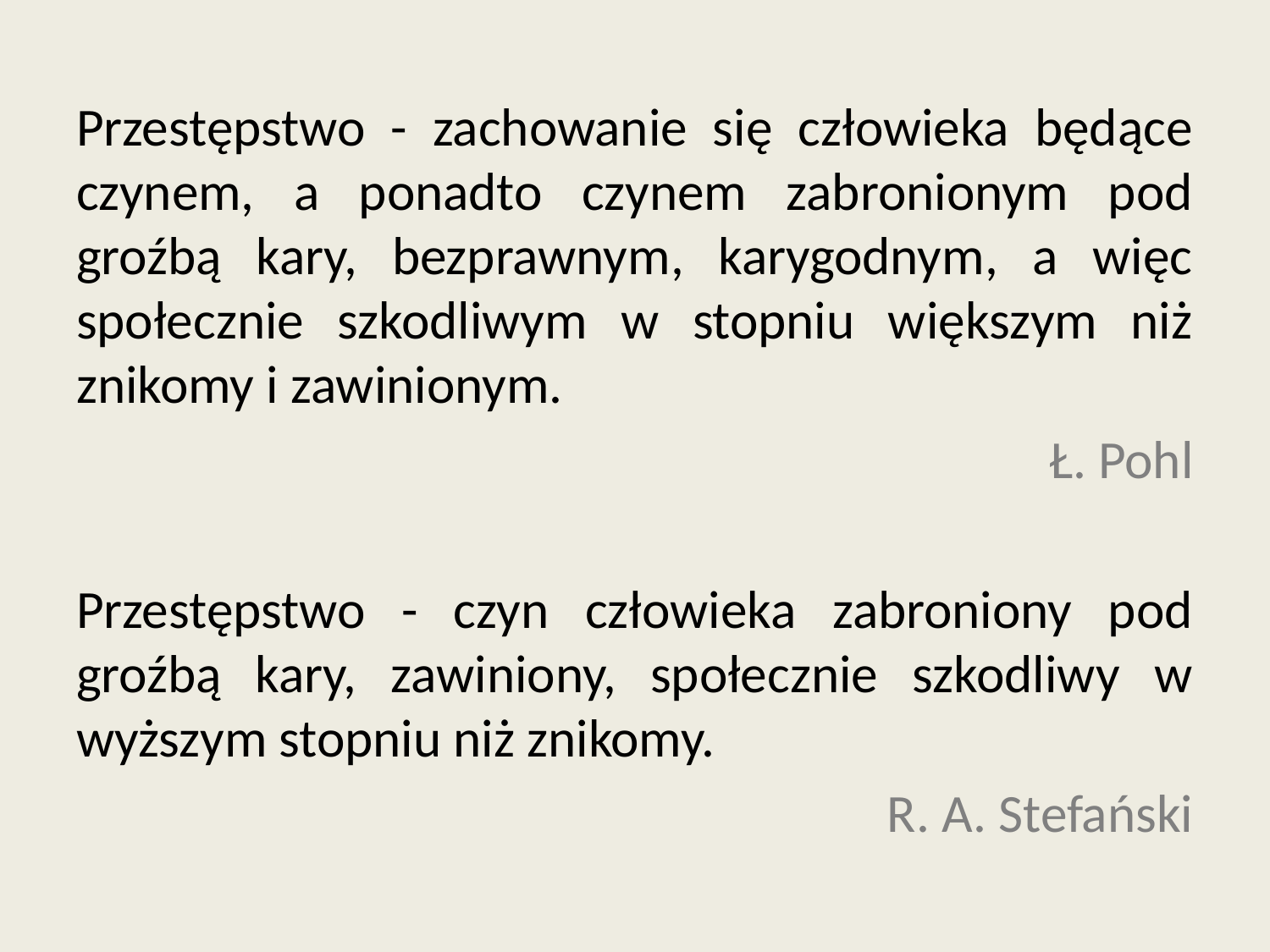

Przestępstwo - zachowanie się człowieka będące czynem, a ponadto czynem zabronionym pod groźbą kary, bezprawnym, karygodnym, a więc społecznie szkodliwym w stopniu większym niż znikomy i zawinionym.
Ł. Pohl

Przestępstwo - czyn człowieka zabroniony pod groźbą kary, zawiniony, społecznie szkodliwy w wyższym stopniu niż znikomy.
R. A. Stefański